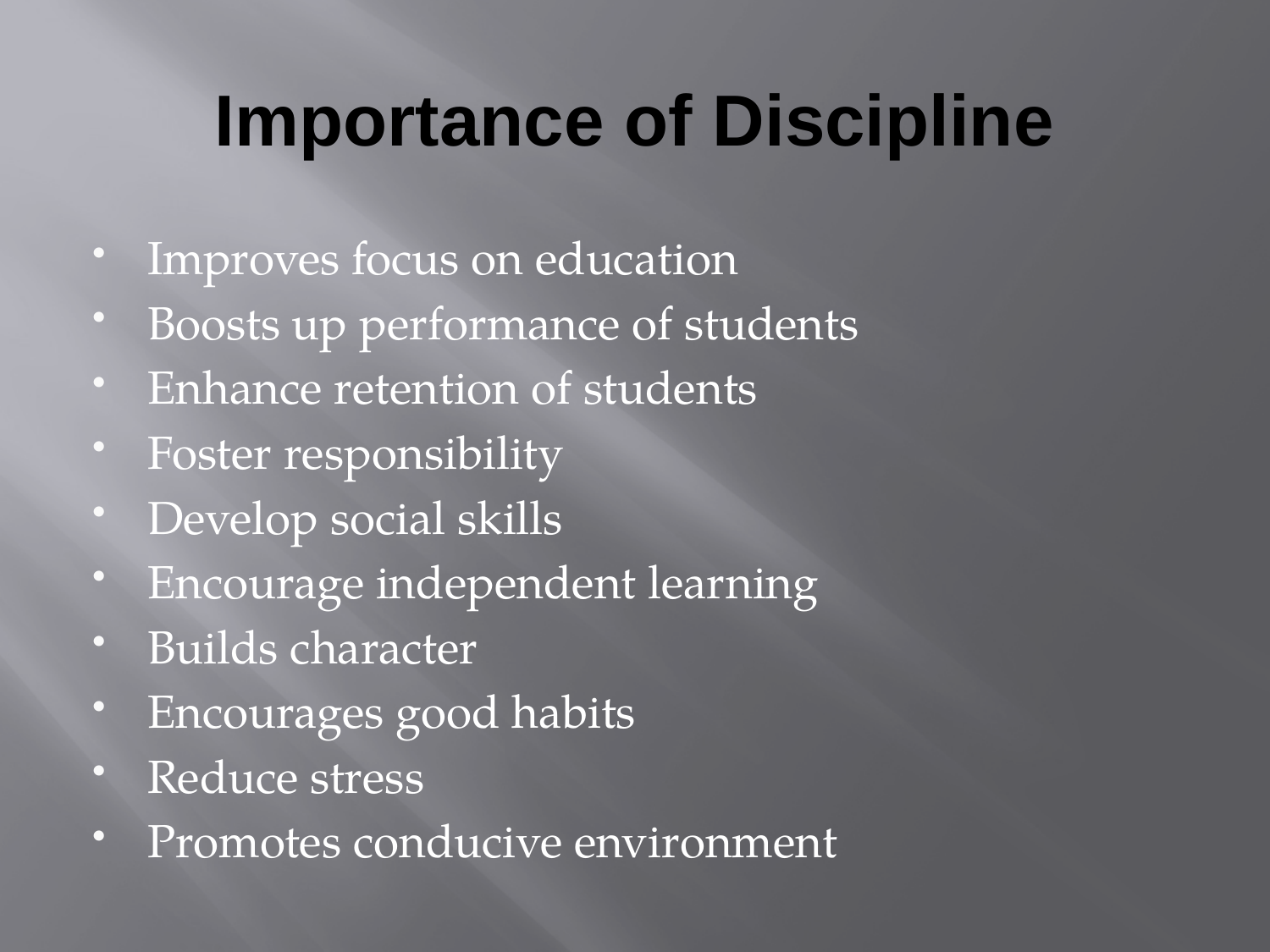

# Importance of Discipline
Improves focus on education
Boosts up performance of students
Enhance retention of students
Foster responsibility
Develop social skills
Encourage independent learning
Builds character
Encourages good habits
Reduce stress
Promotes conducive environment